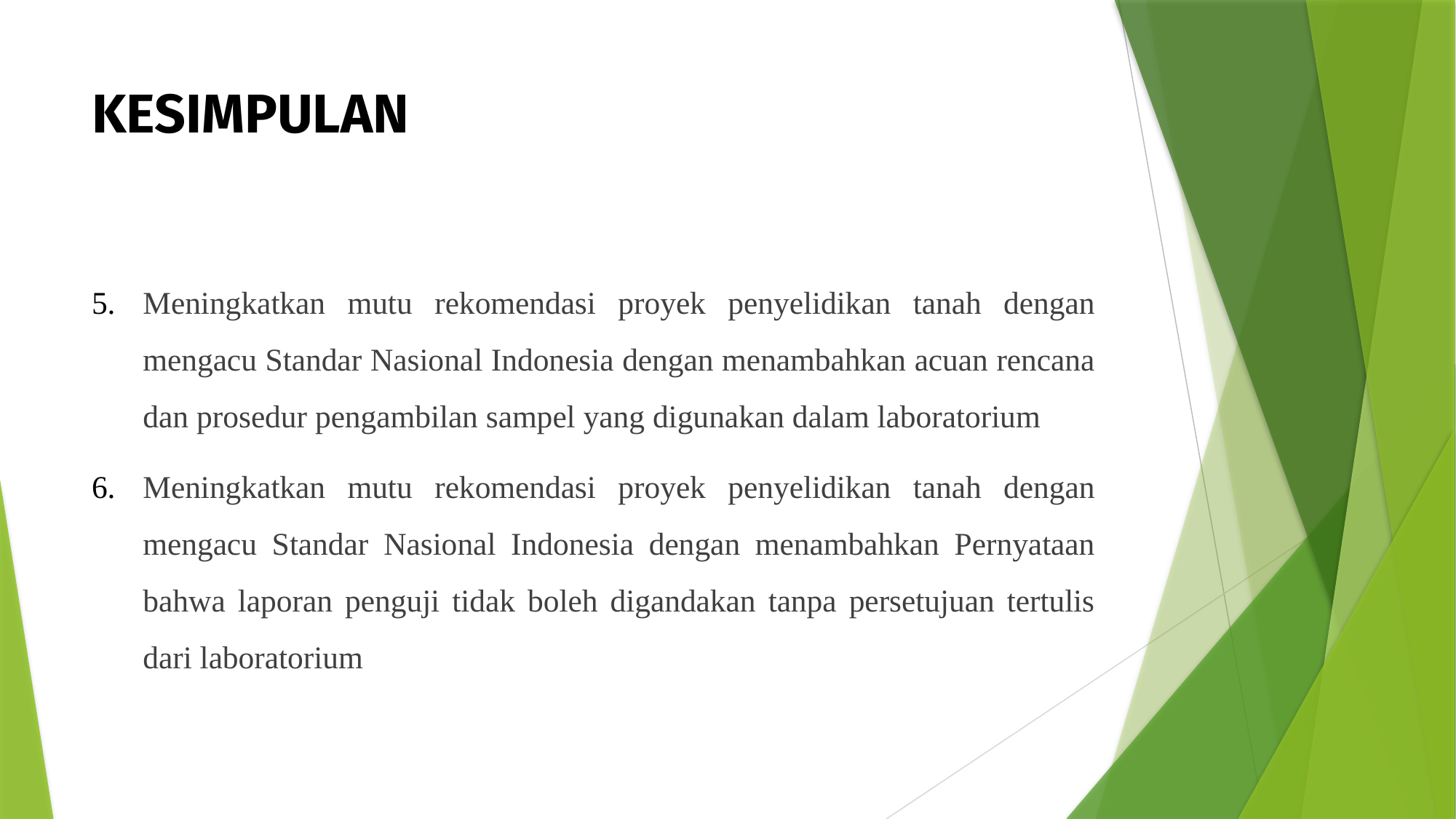

# KESIMPULAN
Meningkatkan mutu rekomendasi proyek penyelidikan tanah dengan mengacu Standar Nasional Indonesia dengan menambahkan acuan rencana dan prosedur pengambilan sampel yang digunakan dalam laboratorium
Meningkatkan mutu rekomendasi proyek penyelidikan tanah dengan mengacu Standar Nasional Indonesia dengan menambahkan Pernyataan bahwa laporan penguji tidak boleh digandakan tanpa persetujuan tertulis dari laboratorium